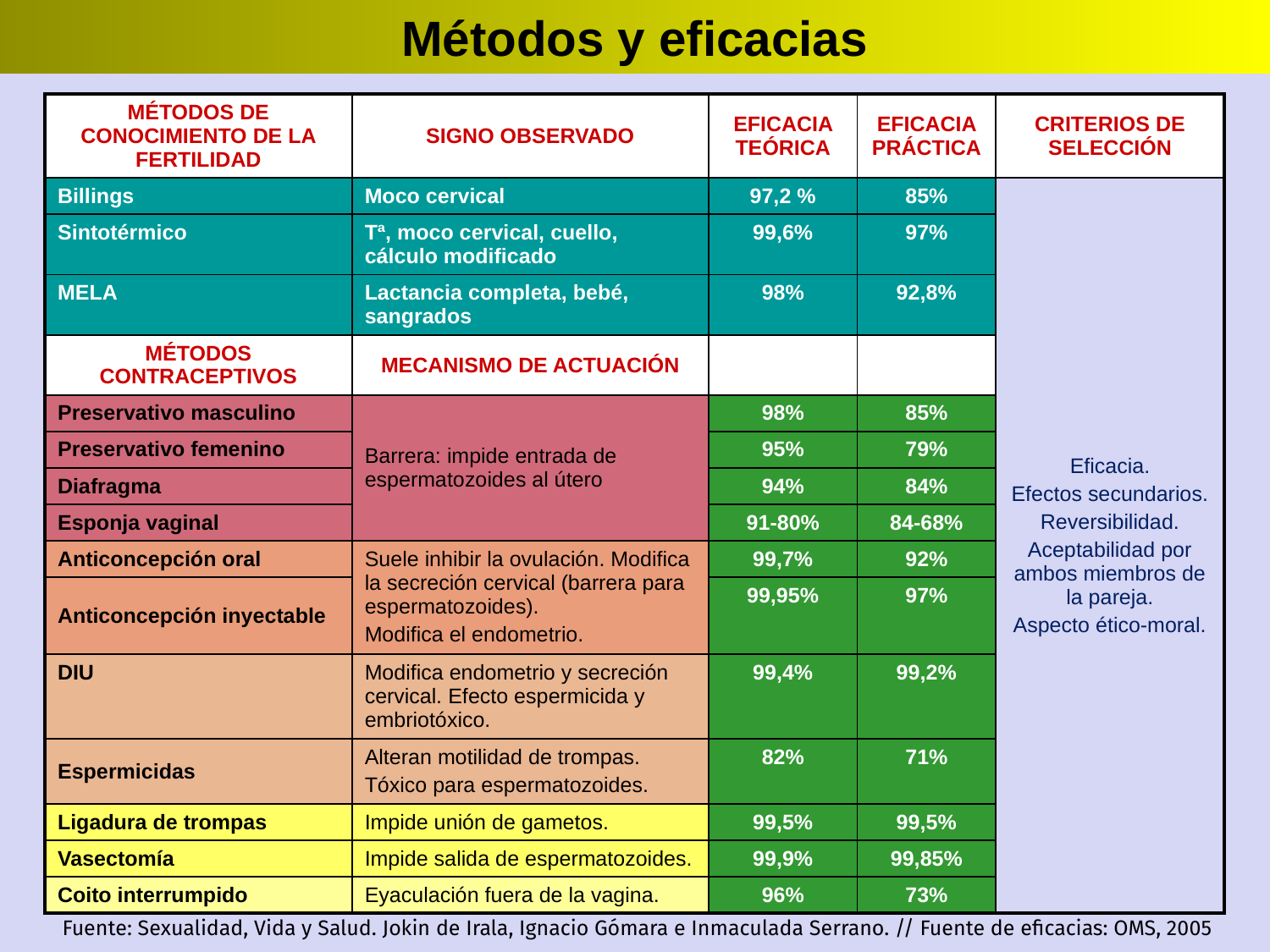

Métodos y eficacias
| MÉTODOS DE CONOCIMIENTO DE LA FERTILIDAD | SIGNO OBSERVADO | EFICACIA TEÓRICA | EFICACIA PRÁCTICA | CRITERIOS DE SELECCIÓN |
| --- | --- | --- | --- | --- |
| Billings | Moco cervical | 97,2 % | 85% | Eficacia. Efectos secundarios. Reversibilidad. Aceptabilidad por ambos miembros de la pareja. Aspecto ético-moral. |
| Sintotérmico | Tª, moco cervical, cuello, cálculo modificado | 99,6% | 97% |  |
| MELA | Lactancia completa, bebé, sangrados | 98% | 92,8% |  |
| MÉTODOS CONTRACEPTIVOS | MECANISMO DE ACTUACIÓN |  |  |  |
| Preservativo masculino | Barrera: impide entrada de espermatozoides al útero | 98% | 85% |  |
| Preservativo femenino |  | 95% | 79% |  |
| Diafragma |  | 94% | 84% |  |
| Esponja vaginal |  | 91-80% | 84-68% |  |
| Anticoncepción oral | Suele inhibir la ovulación. Modifica la secreción cervical (barrera para espermatozoides). Modifica el endometrio. | 99,7% | 92% |  |
| Anticoncepción inyectable |  | 99,95% | 97% |  |
| DIU | Modifica endometrio y secreción cervical. Efecto espermicida y embriotóxico. | 99,4% | 99,2% |  |
| Espermicidas | Alteran motilidad de trompas. Tóxico para espermatozoides. | 82% | 71% |  |
| Ligadura de trompas | Impide unión de gametos. | 99,5% | 99,5% |  |
| Vasectomía | Impide salida de espermatozoides. | 99,9% | 99,85% |  |
| Coito interrumpido | Eyaculación fuera de la vagina. | 96% | 73% |  |
Fuente: Sexualidad, Vida y Salud. Jokin de Irala, Ignacio Gómara e Inmaculada Serrano. // Fuente de eficacias: OMS, 2005